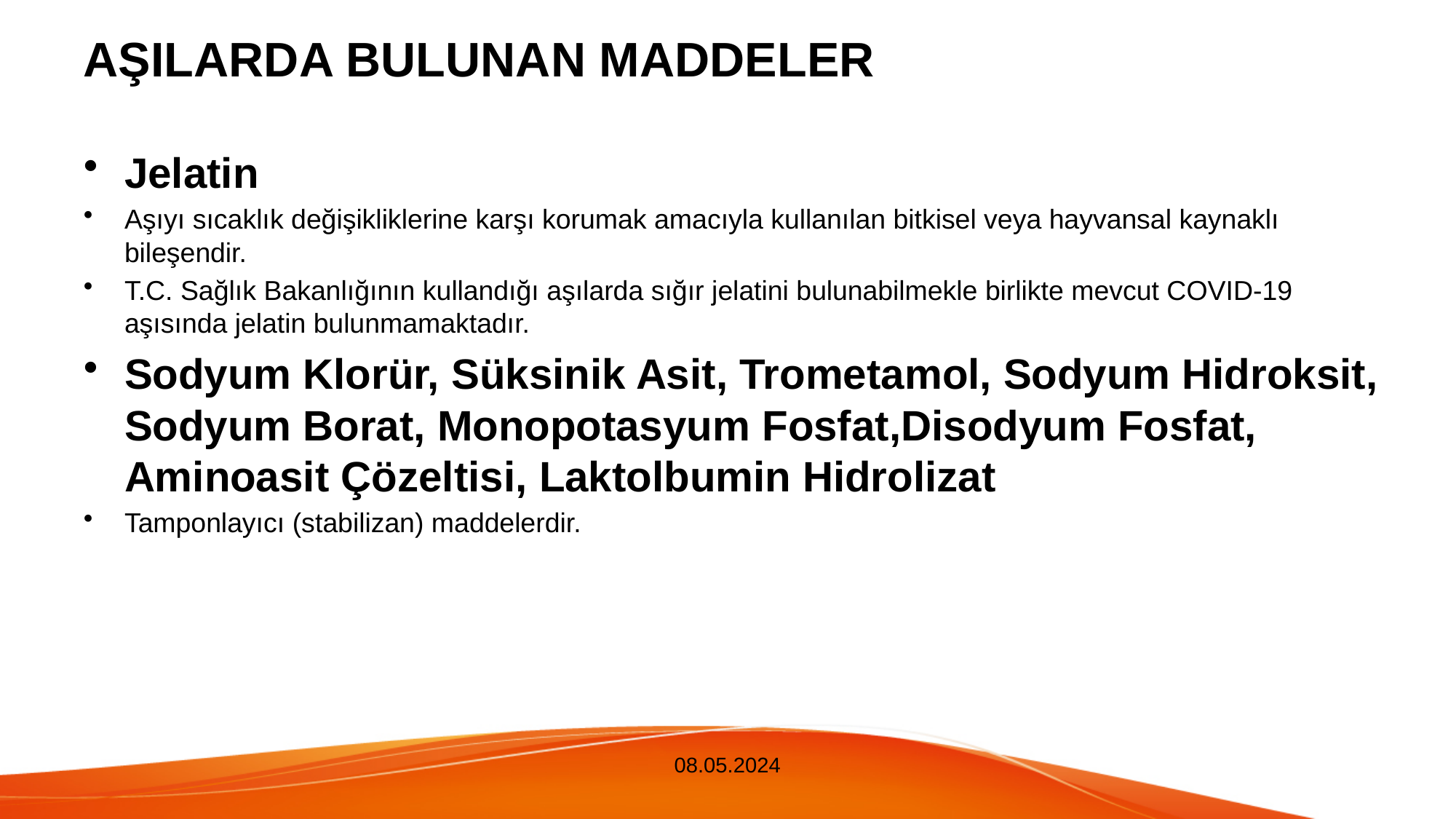

# AŞILARDA BULUNAN MADDELER
Jelatin
Aşıyı sıcaklık değişikliklerine karşı korumak amacıyla kullanılan bitkisel veya hayvansal kaynaklı bileşendir.
T.C. Sağlık Bakanlığının kullandığı aşılarda sığır jelatini bulunabilmekle birlikte mevcut COVID-19 aşısında jelatin bulunmamaktadır.
Sodyum Klorür, Süksinik Asit, Trometamol, Sodyum Hidroksit, Sodyum Borat, Monopotasyum Fosfat,Disodyum Fosfat, Aminoasit Çözeltisi, Laktolbumin Hidrolizat
Tamponlayıcı (stabilizan) maddelerdir.
08.05.2024